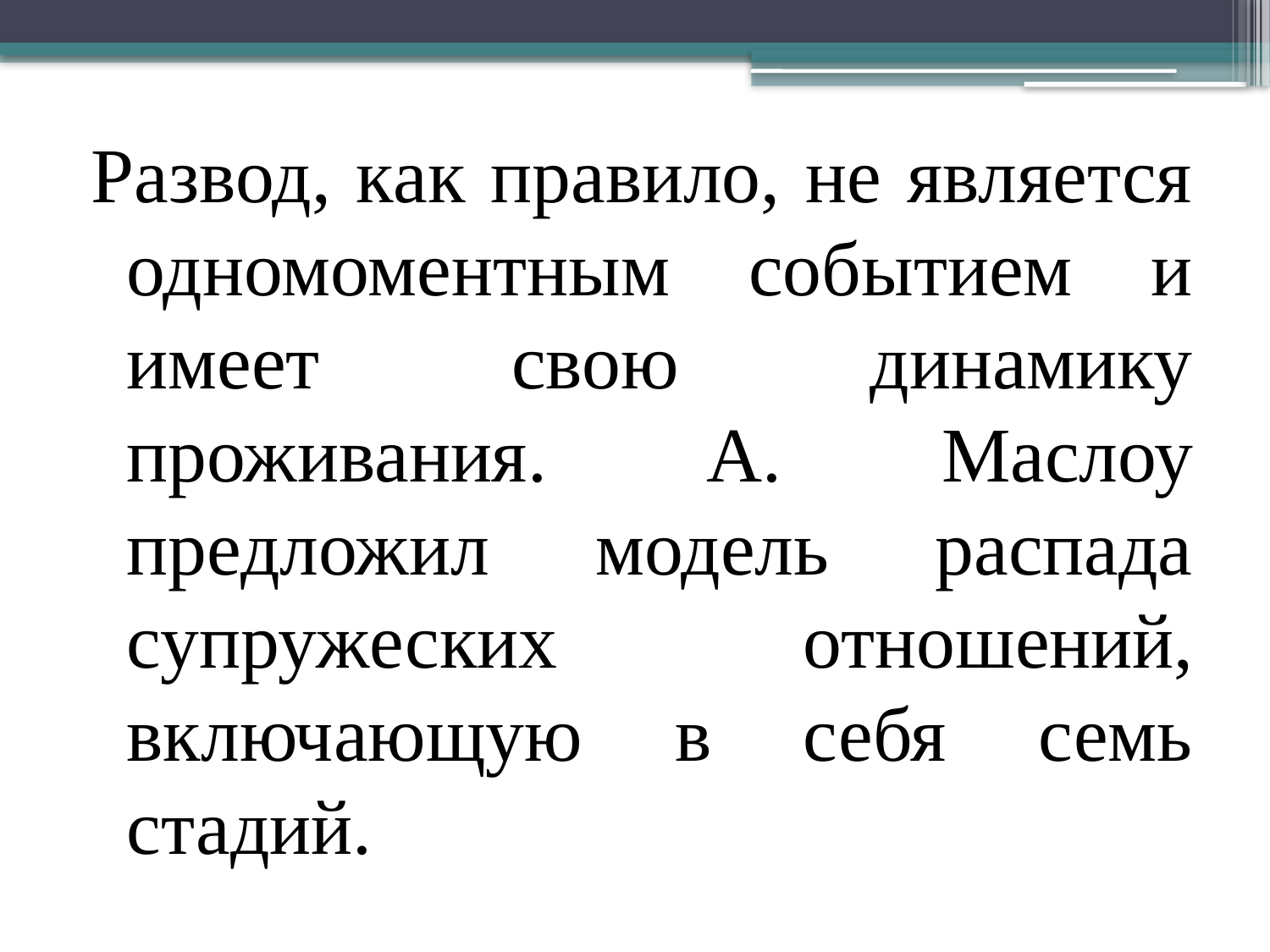

Развод, как правило, не является одномоментным событием и имеет свою динамику проживания. А. Маслоу предложил модель распада супружеских от­ношений, включающую в себя семь стадий.